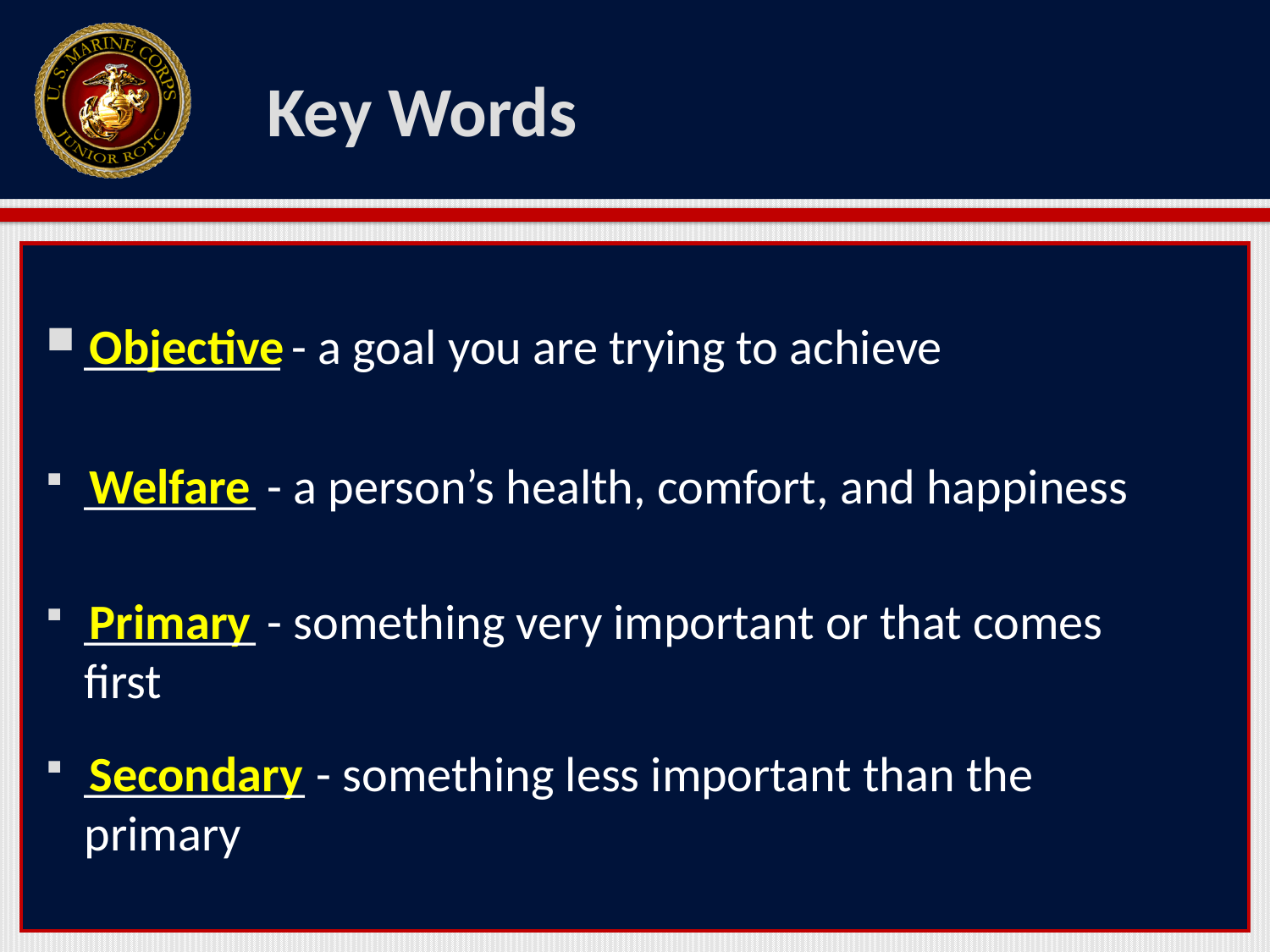

# Key Words

Objective

Welfare

Primary

Secondary

________ - a goal you are trying to achieve

_______ - a person’s health, comfort, and happiness

_______ - something very important or that comes first

_________ - something less important than the primary